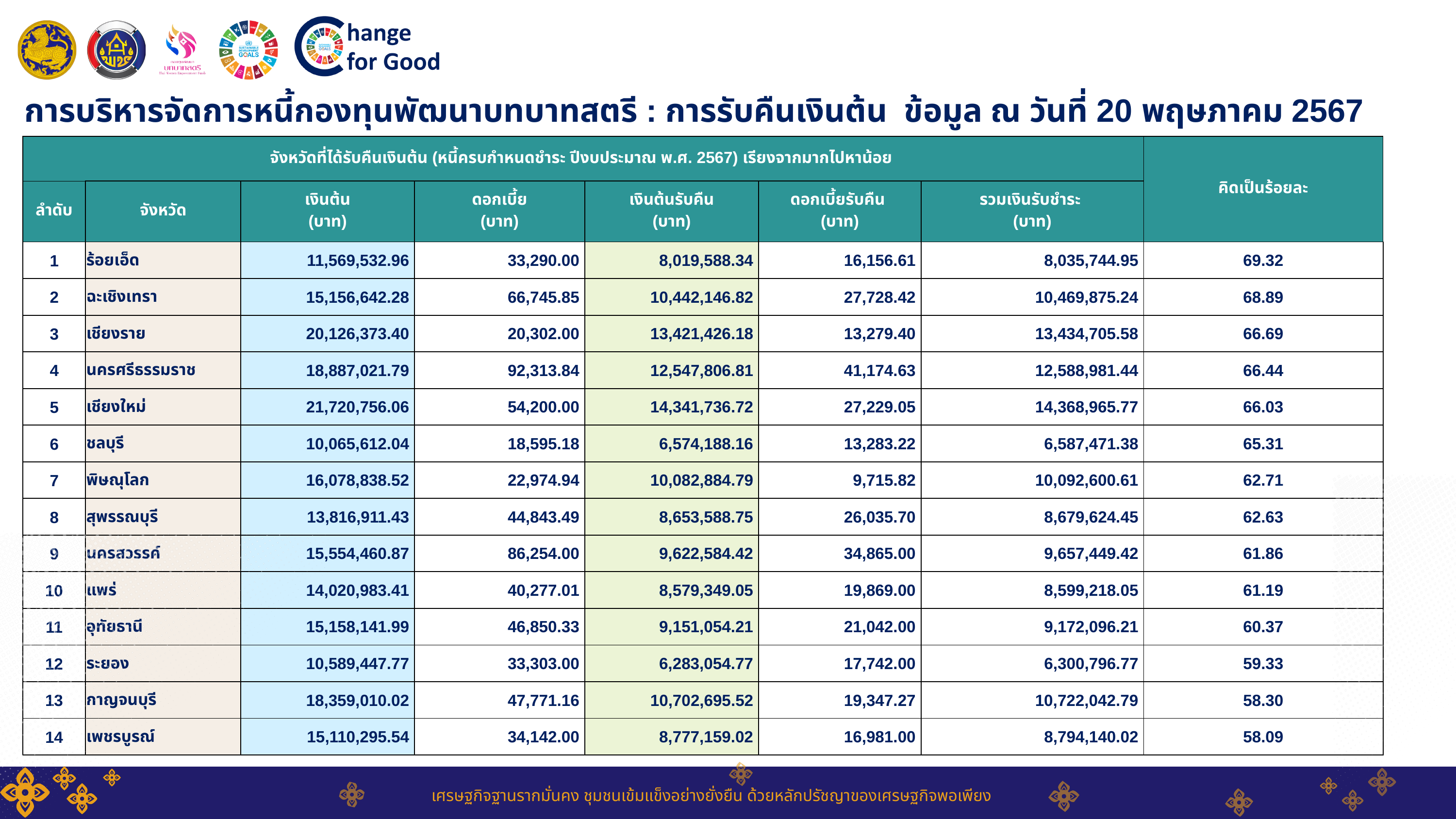

การบริหารจัดการหนี้กองทุนพัฒนาบทบาทสตรี : การรับคืนเงินต้น  ข้อมูล ณ วันที่ 20 พฤษภาคม 2567
| จังหวัดที่ได้รับคืนเงินต้น (หนี้ครบกำหนดชำระ ปีงบประมาณ พ.ศ. 2567) เรียงจากมากไปหาน้อย | จังหวัดที่ได้รับคืนเงินต้น (หนี้ครบกำหนดชำระ ปีงบประมาณ พ.ศ. 2567) เรียงจากมากไปหาน้อย | จังหวัดที่ได้รับคืนเงินต้น (หนี้ครบกำหนดชำระ ปีงบประมาณ พ.ศ. 2567) เรียงจากมากไปหาน้อย | จังหวัดที่ได้รับคืนเงินต้น (หนี้ครบกำหนดชำระ ปีงบประมาณ พ.ศ. 2567) เรียงจากมากไปหาน้อย | จังหวัดที่ได้รับคืนเงินต้น (หนี้ครบกำหนดชำระ ปีงบประมาณ พ.ศ. 2567) เรียงจากมากไปหาน้อย | จังหวัดที่ได้รับคืนเงินต้น (หนี้ครบกำหนดชำระ ปีงบประมาณ พ.ศ. 2567) เรียงจากมากไปหาน้อย | จังหวัดที่ได้รับคืนเงินต้น (หนี้ครบกำหนดชำระ ปีงบประมาณ พ.ศ. 2567) เรียงจากมากไปหาน้อย | คิดเป็นร้อยละ |
| --- | --- | --- | --- | --- | --- | --- | --- |
| ลำดับ | จังหวัด | เงินต้น (บาท) | ดอกเบี้ย (บาท) | เงินต้นรับคืน (บาท) | ดอกเบี้ยรับคืน (บาท) | รวมเงินรับชำระ (บาท) |  |
| 1 | ร้อยเอ็ด | 11,569,532.96 | 33,290.00 | 8,019,588.34 | 16,156.61 | 8,035,744.95 | 69.32 |
| 2 | ฉะเชิงเทรา | 15,156,642.28 | 66,745.85 | 10,442,146.82 | 27,728.42 | 10,469,875.24 | 68.89 |
| 3 | เชียงราย | 20,126,373.40 | 20,302.00 | 13,421,426.18 | 13,279.40 | 13,434,705.58 | 66.69 |
| 4 | นครศรีธรรมราช | 18,887,021.79 | 92,313.84 | 12,547,806.81 | 41,174.63 | 12,588,981.44 | 66.44 |
| 5 | เชียงใหม่ | 21,720,756.06 | 54,200.00 | 14,341,736.72 | 27,229.05 | 14,368,965.77 | 66.03 |
| 6 | ชลบุรี | 10,065,612.04 | 18,595.18 | 6,574,188.16 | 13,283.22 | 6,587,471.38 | 65.31 |
| 7 | พิษณุโลก | 16,078,838.52 | 22,974.94 | 10,082,884.79 | 9,715.82 | 10,092,600.61 | 62.71 |
| 8 | สุพรรณบุรี | 13,816,911.43 | 44,843.49 | 8,653,588.75 | 26,035.70 | 8,679,624.45 | 62.63 |
| 9 | นครสวรรค์ | 15,554,460.87 | 86,254.00 | 9,622,584.42 | 34,865.00 | 9,657,449.42 | 61.86 |
| 10 | แพร่ | 14,020,983.41 | 40,277.01 | 8,579,349.05 | 19,869.00 | 8,599,218.05 | 61.19 |
| 11 | อุทัยธานี | 15,158,141.99 | 46,850.33 | 9,151,054.21 | 21,042.00 | 9,172,096.21 | 60.37 |
| 12 | ระยอง | 10,589,447.77 | 33,303.00 | 6,283,054.77 | 17,742.00 | 6,300,796.77 | 59.33 |
| 13 | กาญจนบุรี | 18,359,010.02 | 47,771.16 | 10,702,695.52 | 19,347.27 | 10,722,042.79 | 58.30 |
| 14 | เพชรบูรณ์ | 15,110,295.54 | 34,142.00 | 8,777,159.02 | 16,981.00 | 8,794,140.02 | 58.09 |

เศรษฐกิจฐานรากมั่นคง ชุมชนเข้มแข็งอย่างยั่งยืน ด้วยหลักปรัชญาของเศรษฐกิจพอเพียง